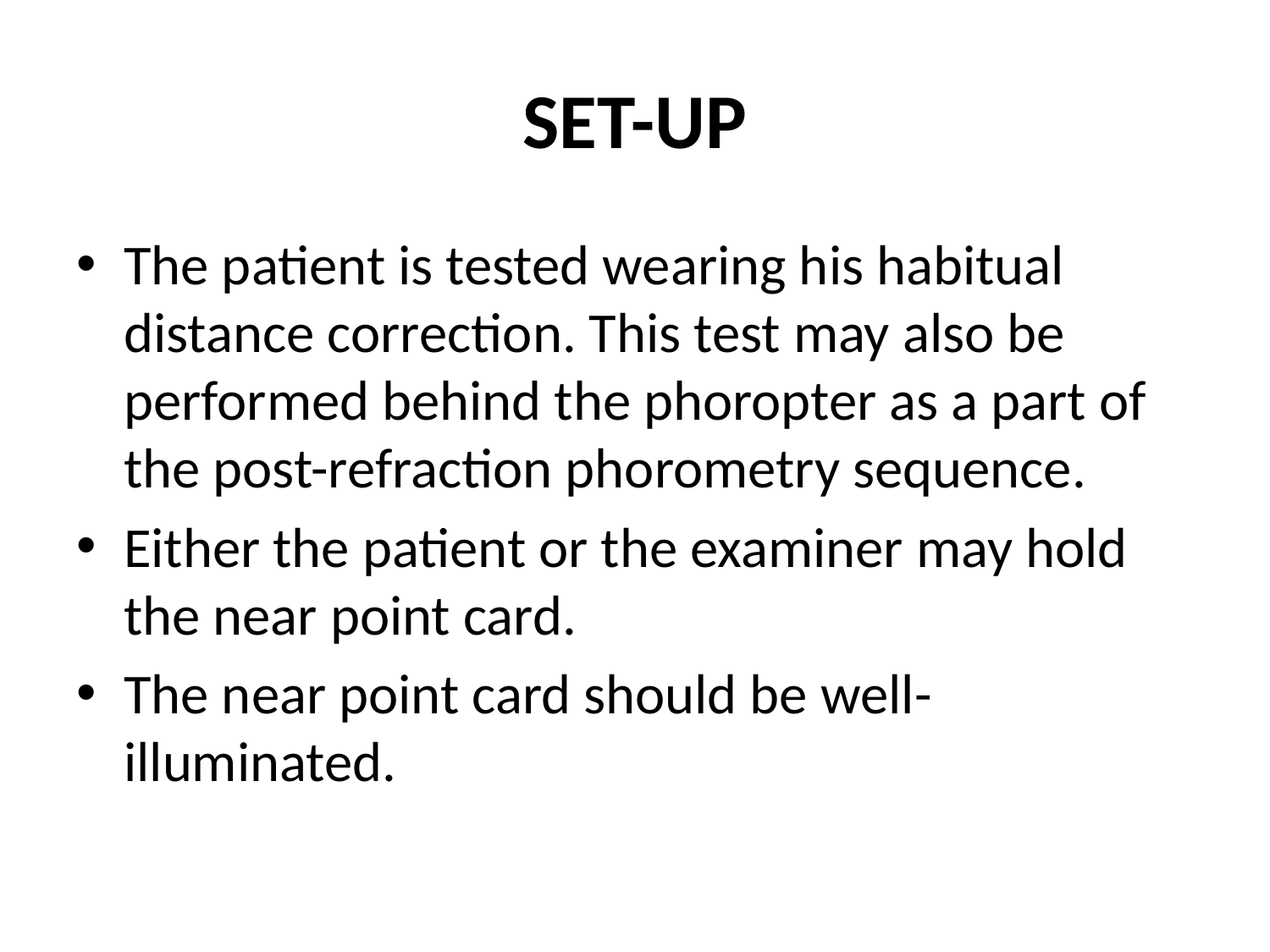

# SET-UP
The patient is tested wearing his habitual distance correction. This test may also be performed behind the phoropter as a part of the post-refraction phorometry sequence.
Either the patient or the examiner may hold the near point card.
The near point card should be well-illuminated.